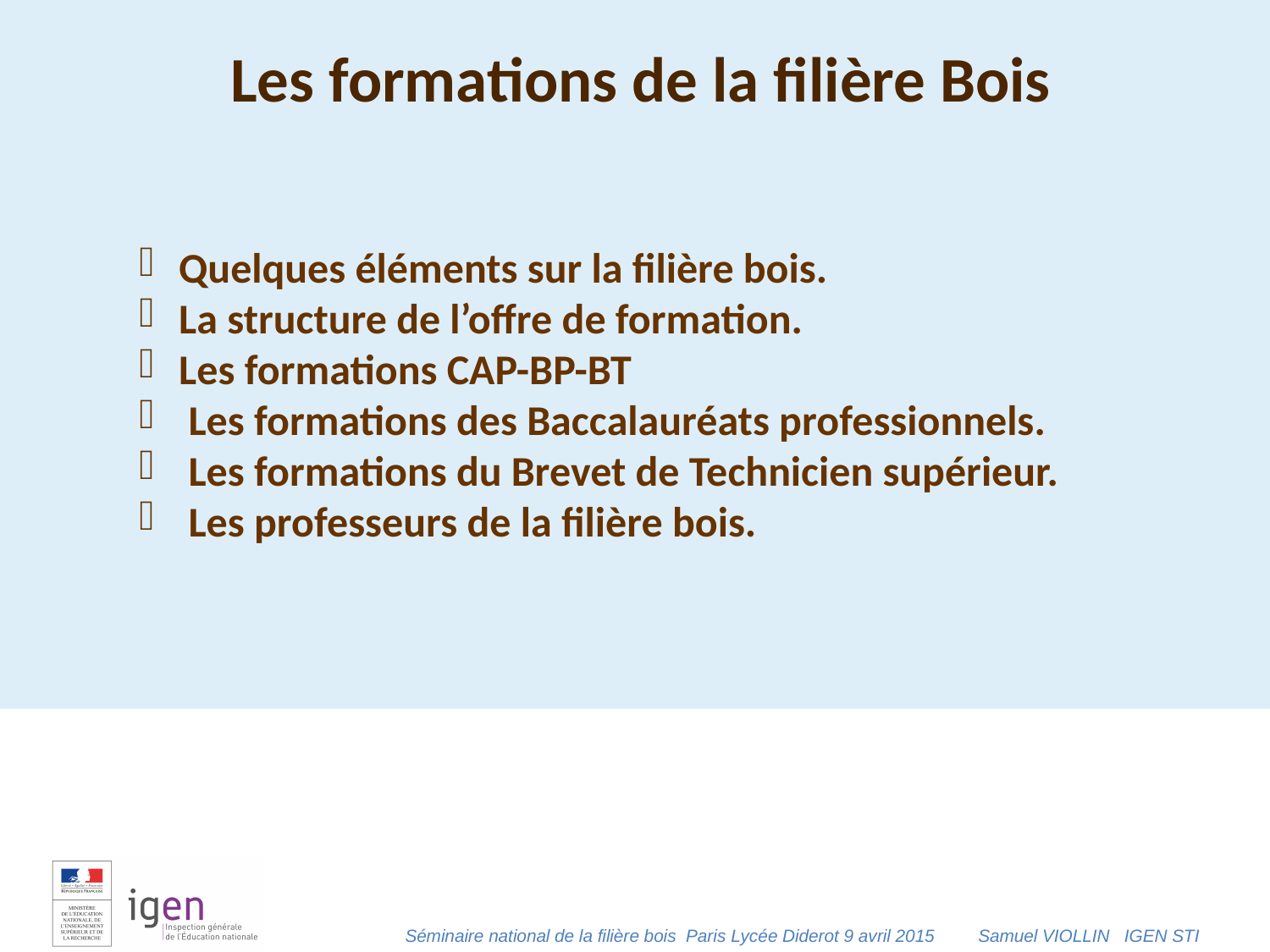

Les formations de la filière Bois
 Quelques éléments sur la filière bois.
 La structure de l’offre de formation.
 Les formations CAP-BP-BT
  Les formations des Baccalauréats professionnels.
  Les formations du Brevet de Technicien supérieur.
  Les professeurs de la filière bois.